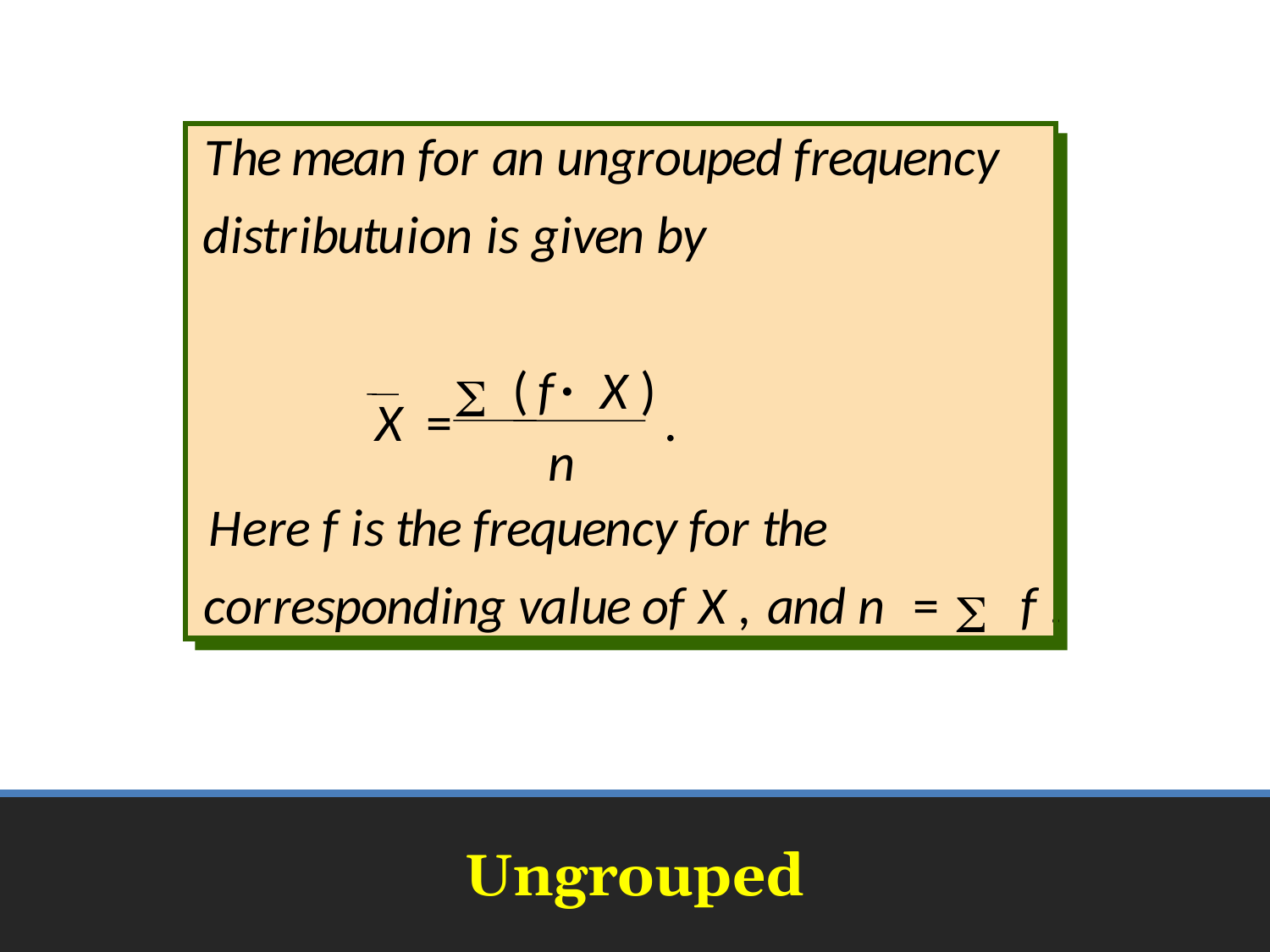

T
h
e

m
e
a
n

f
o
r

a
n

u
n
g
r
o
u
p
e
d

f
r
e
q
u
e
n
c
y

d
i
s
t
r
i
b
u
t
u
i
o
n

i
s

g
i
v
e
n

b
y
(
f
X
)
Σ
•

X
=
.

n
H
e
r
e

f

i
s

t
h
e

f
r
e
q
u
e
n
c
y

f
o
r

t
h
e

c
o
r
r
e
s
p
o
n
d
i
n
g

v
a
l
u
e

o
f

X
,

a
n
d

n

=

f
.
Σ
# Ungrouped